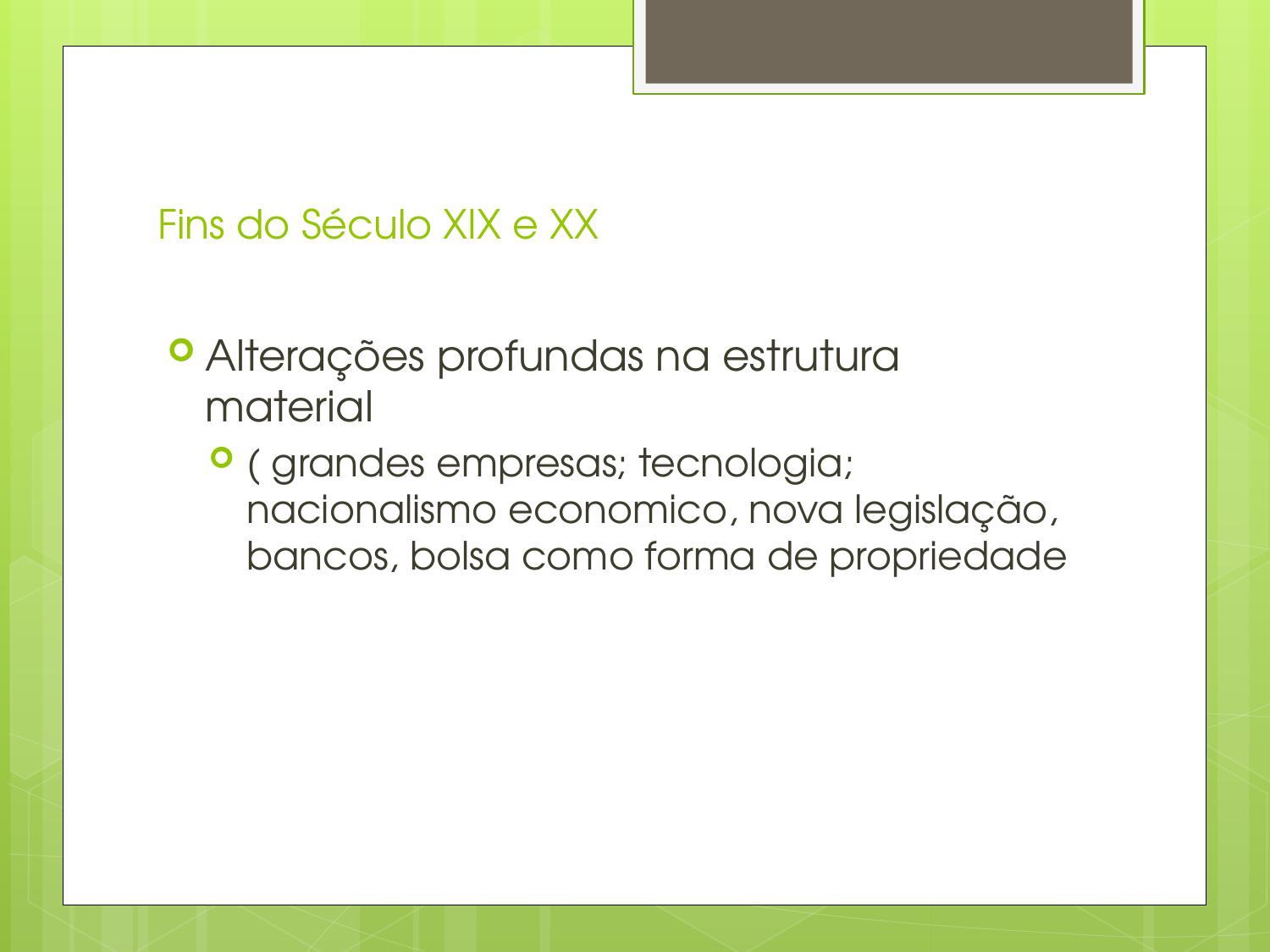

# Fins do Século XIX e XX
Alterações profundas na estrutura material
( grandes empresas; tecnologia; nacionalismo economico, nova legislação, bancos, bolsa como forma de propriedade